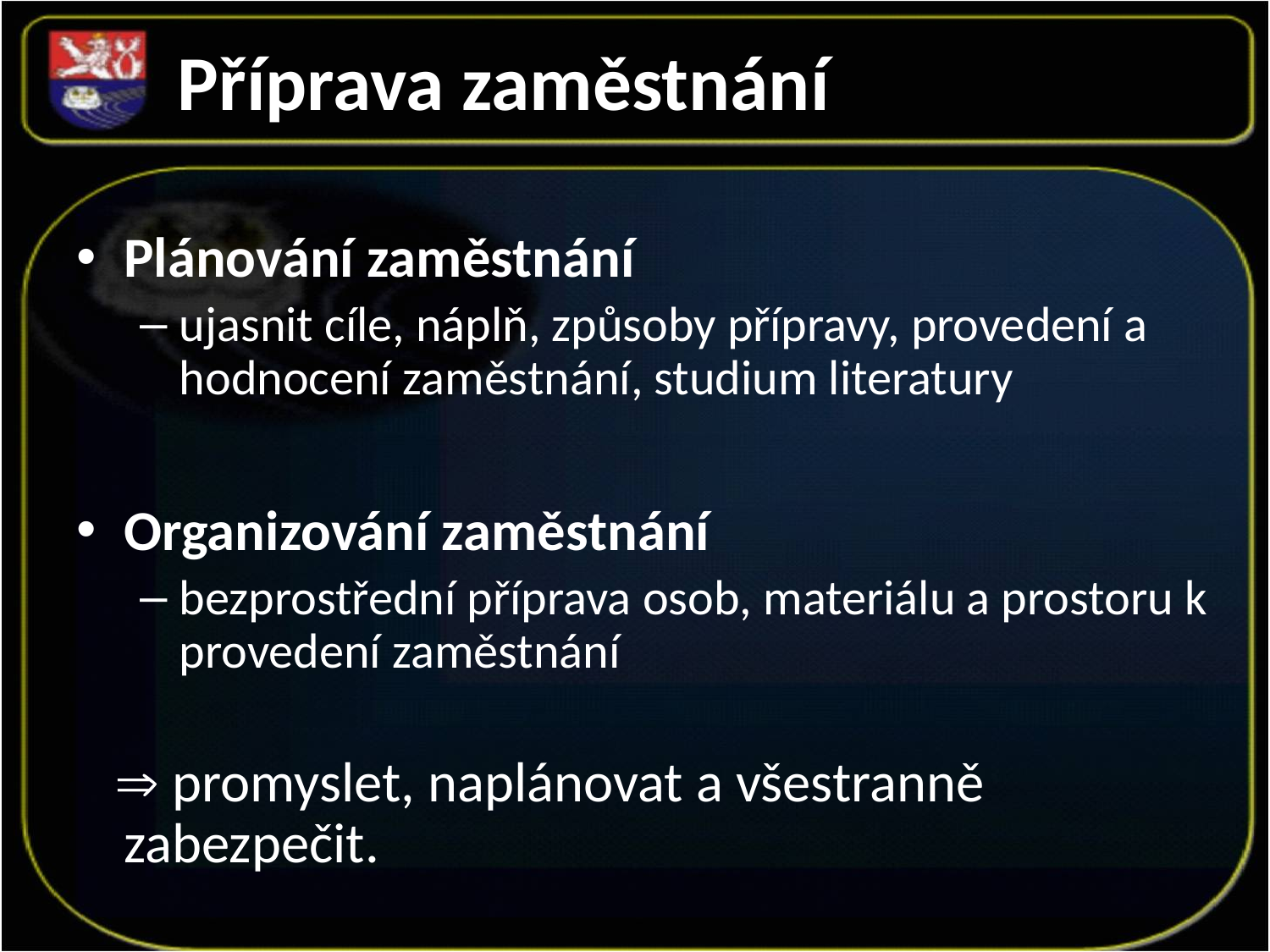

Příprava zaměstnání
Plánování zaměstnání
ujasnit cíle, náplň, způsoby přípravy, provedení a hodnocení zaměstnání, studium literatury

Organizování zaměstnání
bezprostřední příprava osob, materiálu a prostoru k provedení zaměstnání

   ⇒ promyslet, naplánovat a všestranně      zabezpečit.